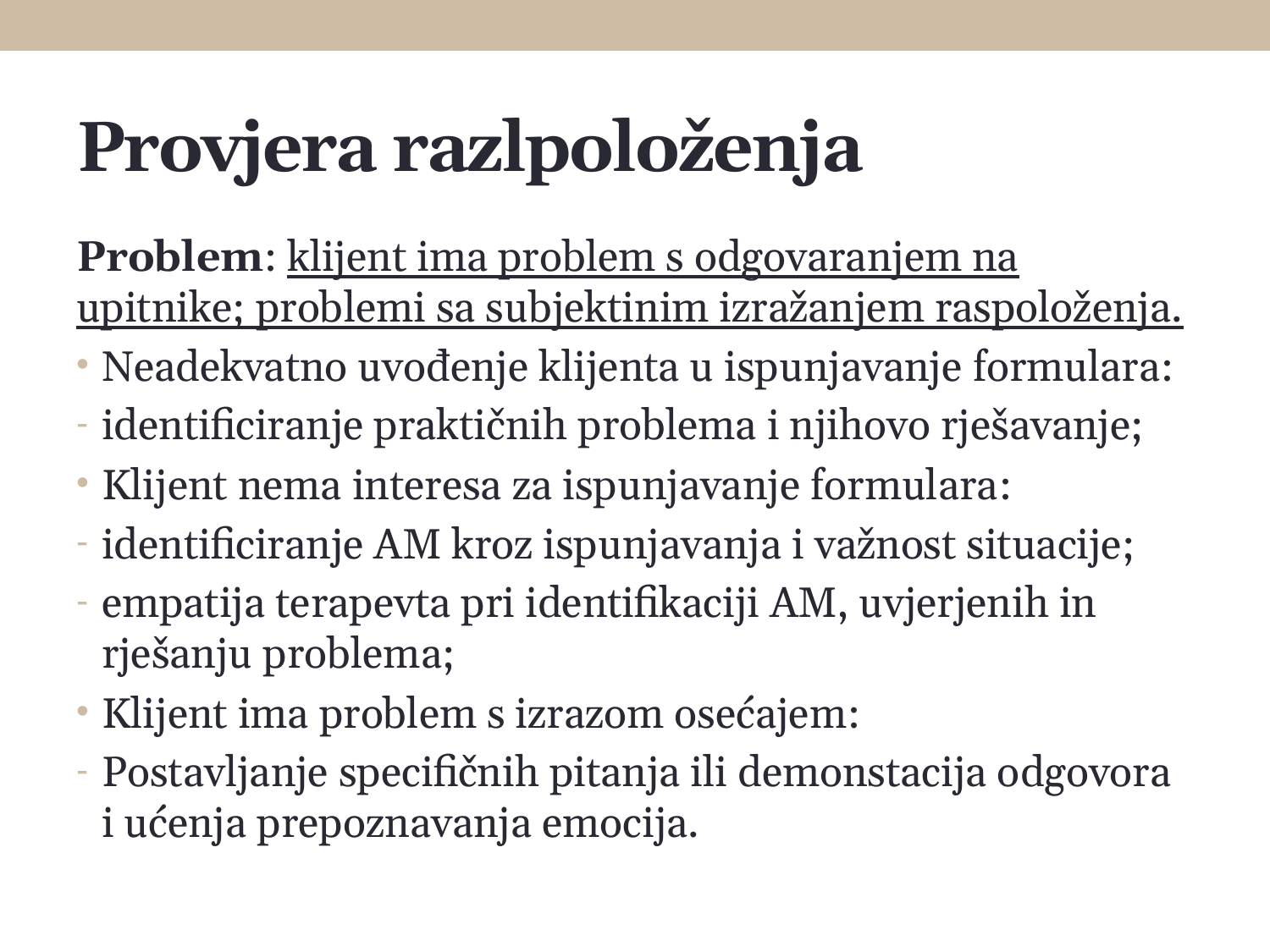

# Provjera razlpoloženja
Problem: klijent ima problem s odgovaranjem na upitnike; problemi sa subjektinim izražanjem raspoloženja.
Neadekvatno uvođenje klijenta u ispunjavanje formulara:
identificiranje praktičnih problema i njihovo rješavanje;
Klijent nema interesa za ispunjavanje formulara:
identificiranje AM kroz ispunjavanja i važnost situacije;
empatija terapevta pri identifikaciji AM, uvjerjenih in rješanju problema;
Klijent ima problem s izrazom osećajem:
Postavljanje specifičnih pitanja ili demonstacija odgovora i ućenja prepoznavanja emocija.